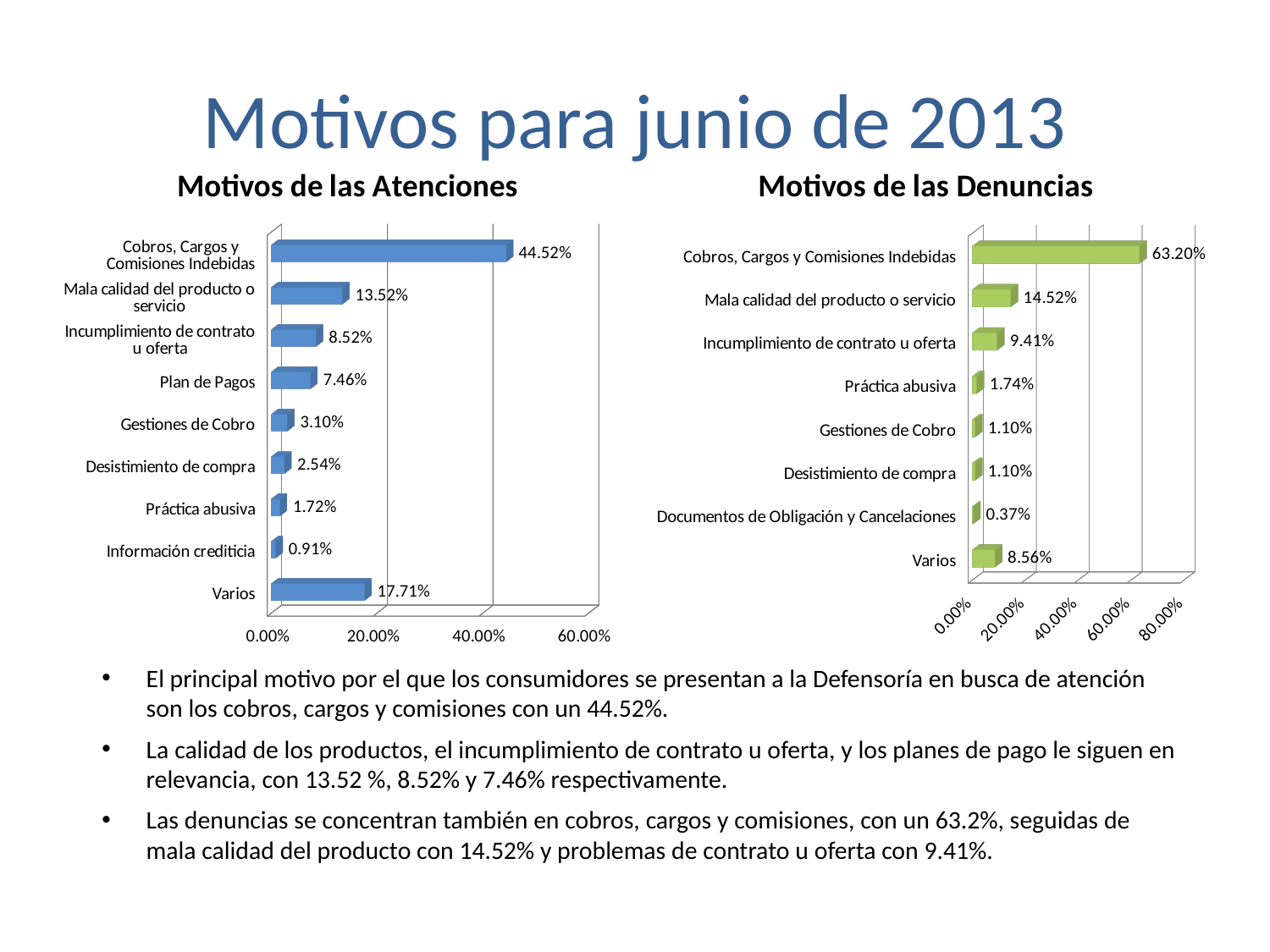

# Motivos para junio de 2013

[unsupported chart]

[unsupported chart]

El principal motivo por el que los consumidores se presentan a la Defensoría en busca de atención son los cobros, cargos y comisiones con un 44.52%.
La calidad de los productos, el incumplimiento de contrato u oferta, y los planes de pago le siguen en relevancia, con 13.52 %, 8.52% y 7.46% respectivamente.
Las denuncias se concentran también en cobros, cargos y comisiones, con un 63.2%, seguidas de mala calidad del producto con 14.52% y problemas de contrato u oferta con 9.41%.